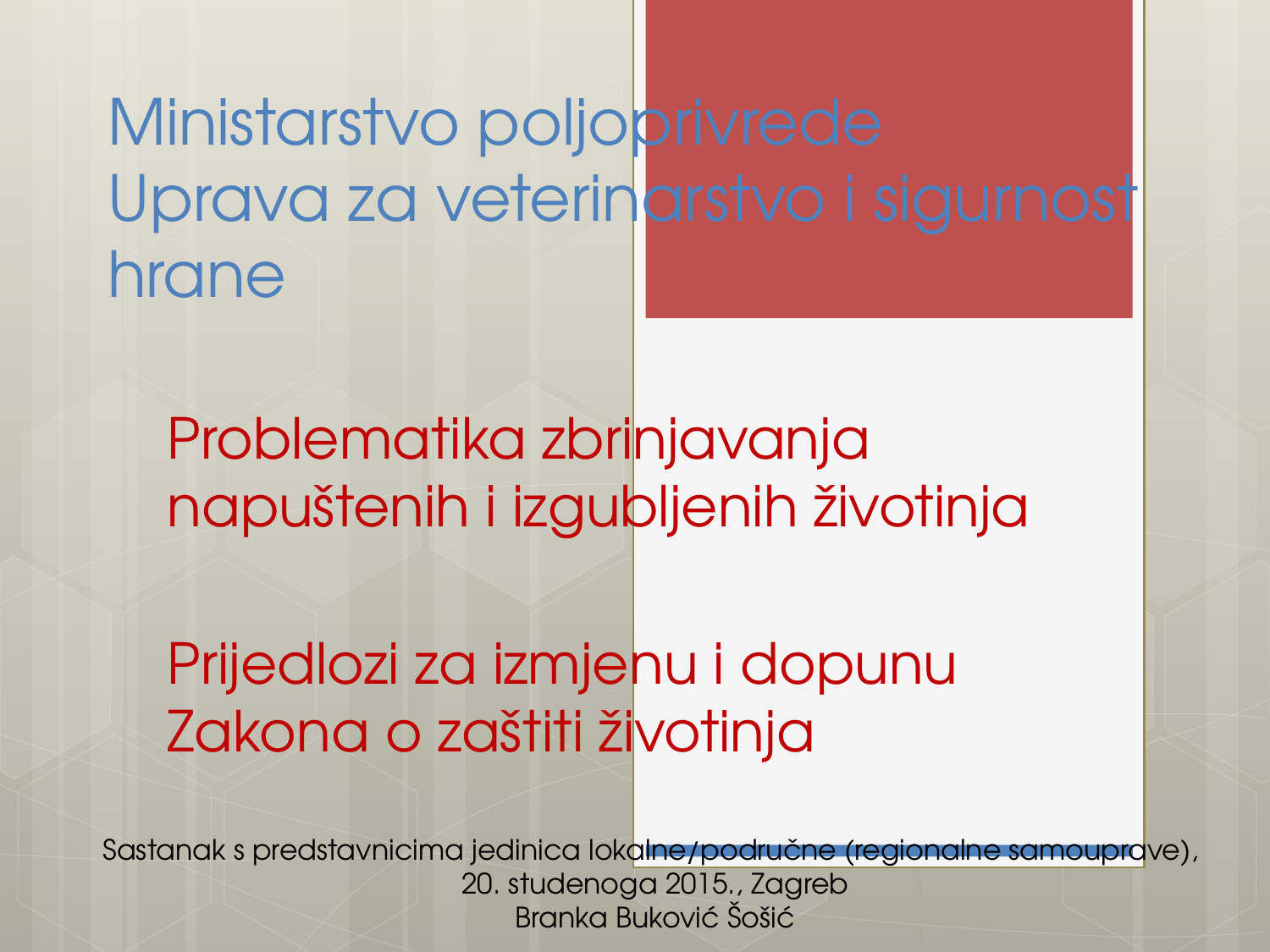

# Ministarstvo poljoprivrede Uprava za veterinarstvo i sigurnost hrane
Problematika zbrinjavanja napuštenih i izgubljenih životinja

Prijedlozi za izmjenu i dopunu Zakona o zaštiti životinja
Sastanak s predstavnicima jedinica lokalne/područne (regionalne samouprave),
20. studenoga 2015., Zagreb
Branka Buković Šošić